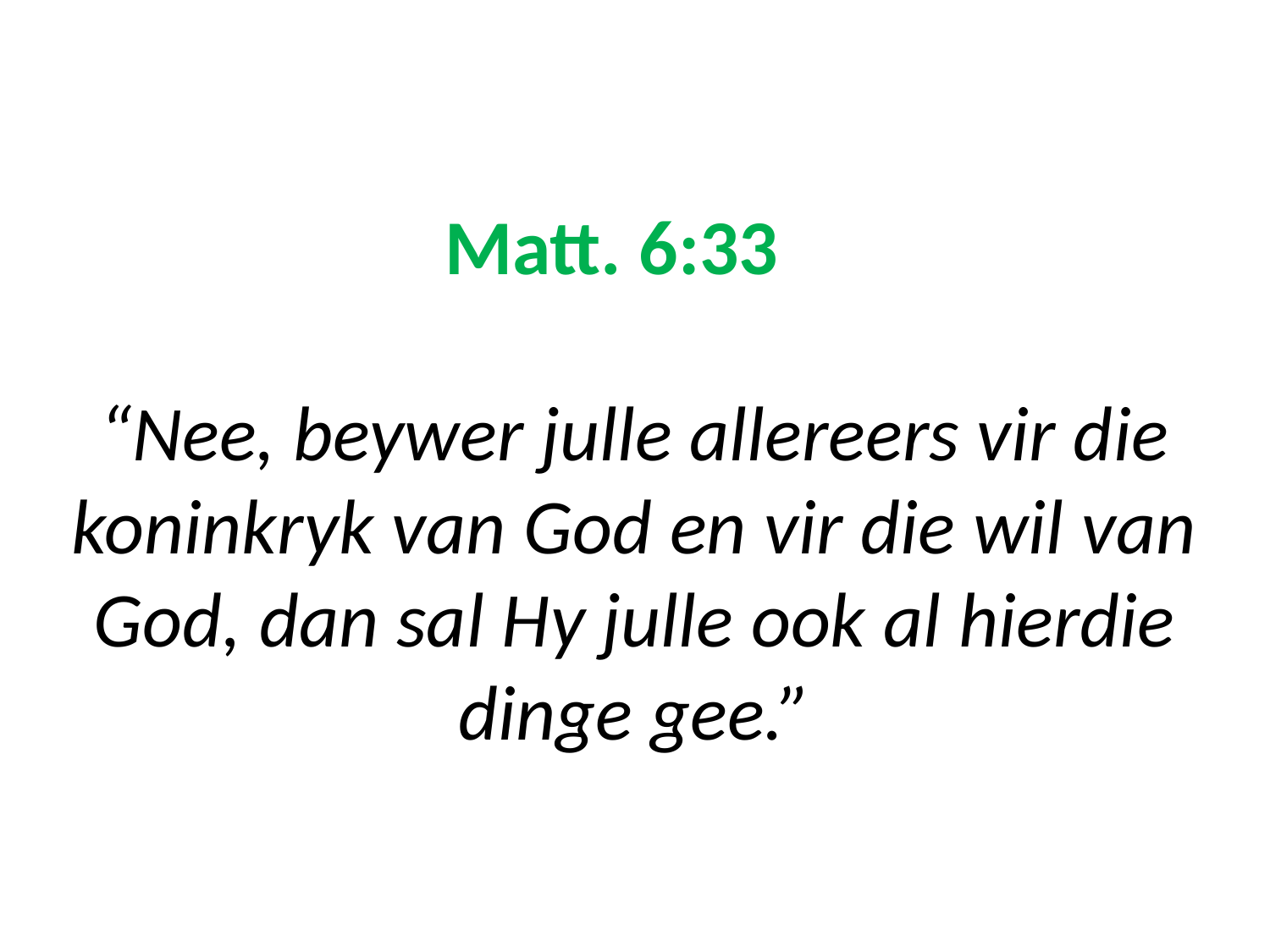

# Matt. 6:33 “Nee, beywer julle allereers vir die koninkryk van God en vir die wil van God, dan sal Hy julle ook al hierdie dinge gee.”